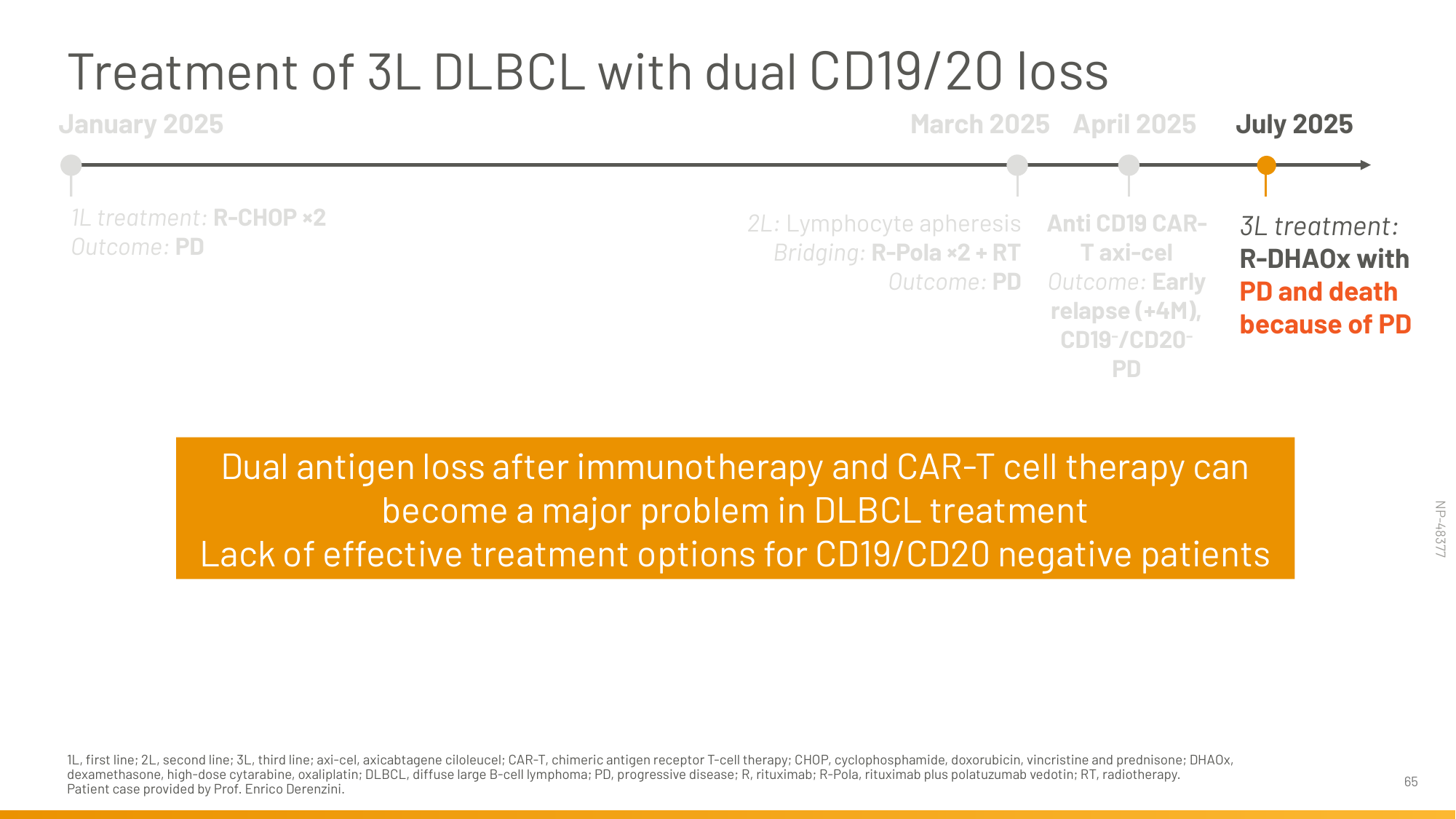

Treatment of 3L DLBCL with dual CD19/20 loss
January 2025
March 2025
April 2025
July 2025

1L treatment: R-CHOP ×2
Outcome: PD
2L: Lymphocyte apheresis
Bridging: R-Pola ×2 + RT
Outcome: PD
Anti CD19 CAR-T axi-cel
Outcome: Early relapse (+4M), CD19–/CD20– PD
3L treatment: R-DHAOx with PD and death because of PD
Dual antigen loss after immunotherapy and CAR-T cell therapy can become a major problem in DLBCL treatment
Lack of effective treatment options for CD19/CD20 negative patients
1L, first line; 2L, second line; 3L, third line; axi-cel, axicabtagene ciloleucel; CAR-T, chimeric antigen receptor T-cell therapy; CHOP, cyclophosphamide, doxorubicin, vincristine and prednisone; DHAOx, dexamethasone, high-dose cytarabine, oxaliplatin; DLBCL, diffuse large B-cell lymphoma; PD, progressive disease; R, rituximab; R-Pola, rituximab plus polatuzumab vedotin; RT, radiotherapy.
Patient case provided by Prof. Enrico Derenzini.
65